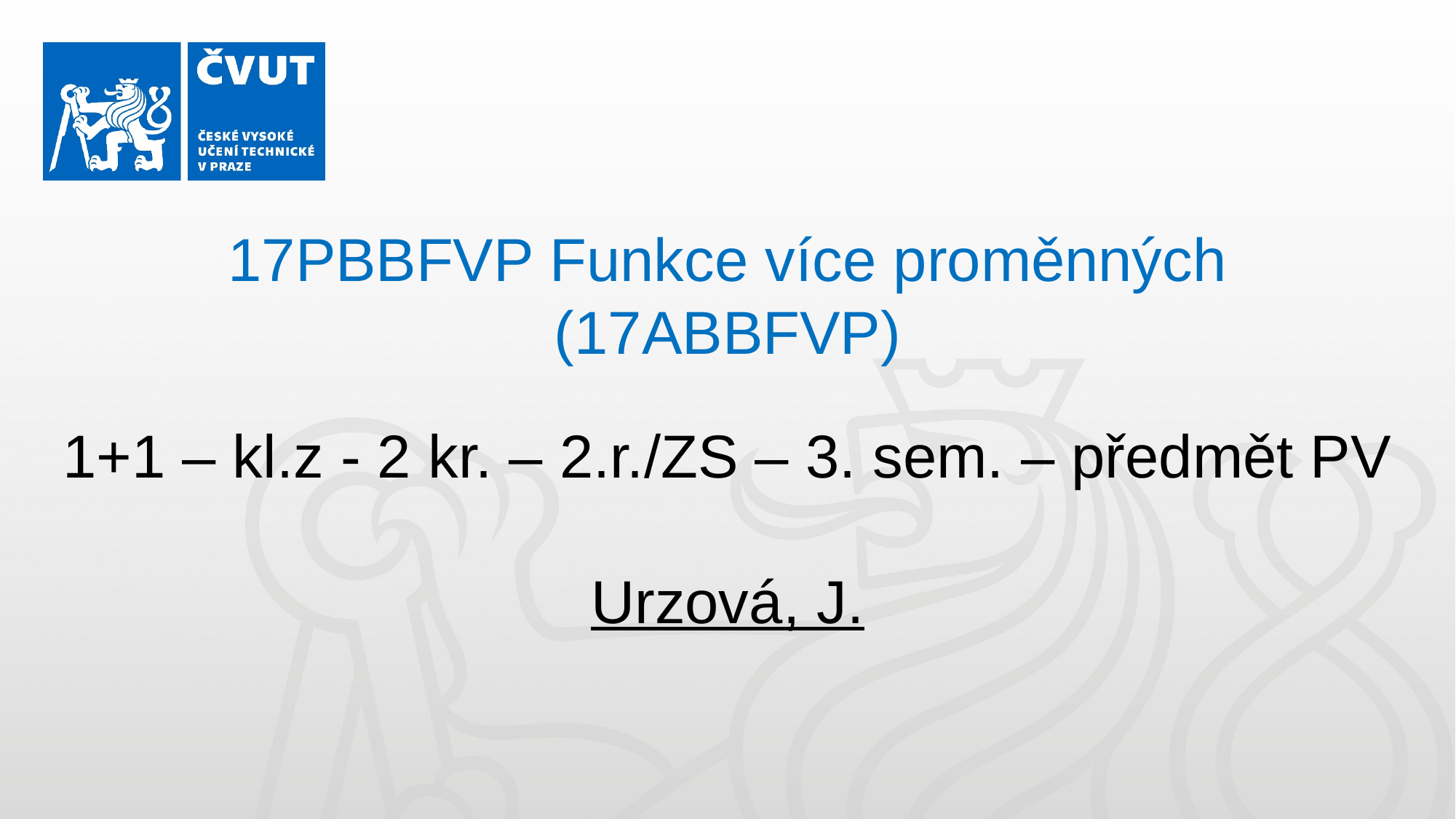

17PBBFVP Funkce více proměnných
(17ABBFVP)

1+1 – kl.z - 2 kr. – 2.r./ZS – 3. sem. – předmět PV

Urzová, J.